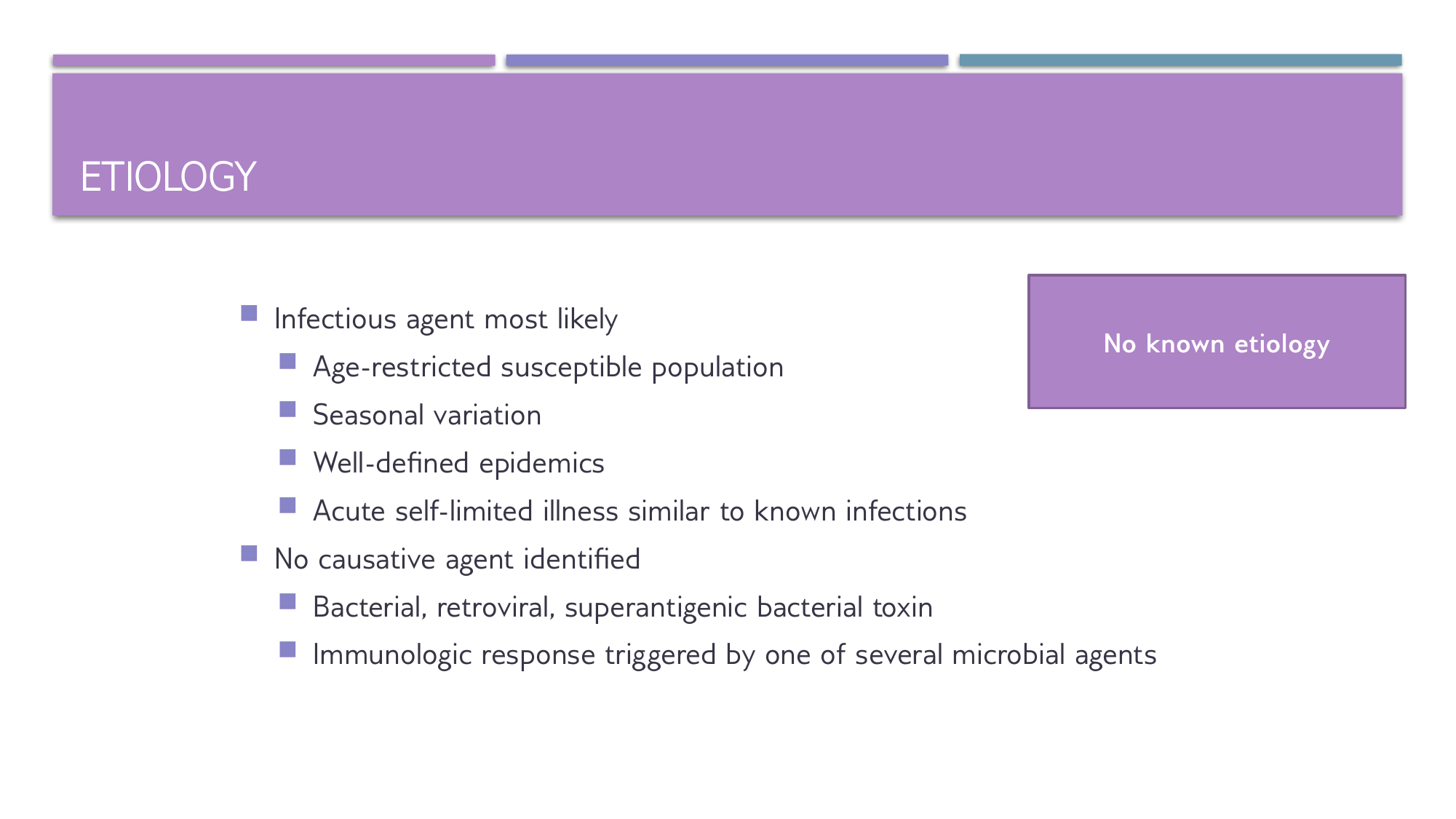

# Etiology
Infectious agent most likely
Age-restricted susceptible population
Seasonal variation
Well-defined epidemics
Acute self-limited illness similar to known infections
No causative agent identified
Bacterial, retroviral, superantigenic bacterial toxin
Immunologic response triggered by one of several microbial agents
No known etiology